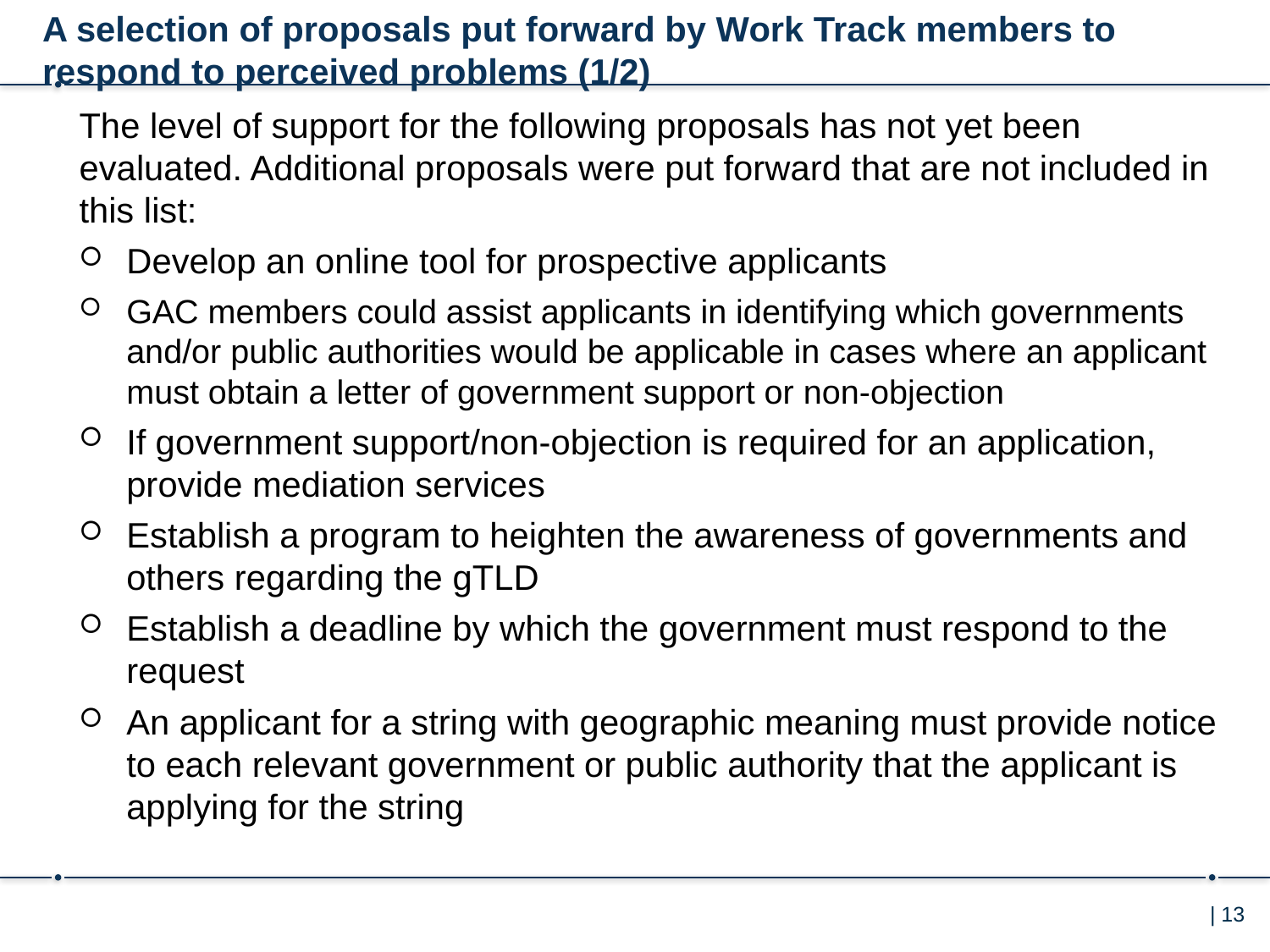

A selection of proposals put forward by Work Track members to respond to perceived problems (1/2)
The level of support for the following proposals has not yet been evaluated. Additional proposals were put forward that are not included in this list:
Develop an online tool for prospective applicants
GAC members could assist applicants in identifying which governments and/or public authorities would be applicable in cases where an applicant must obtain a letter of government support or non-objection
If government support/non-objection is required for an application, provide mediation services
Establish a program to heighten the awareness of governments and others regarding the gTLD
Establish a deadline by which the government must respond to the request
An applicant for a string with geographic meaning must provide notice to each relevant government or public authority that the applicant is applying for the string